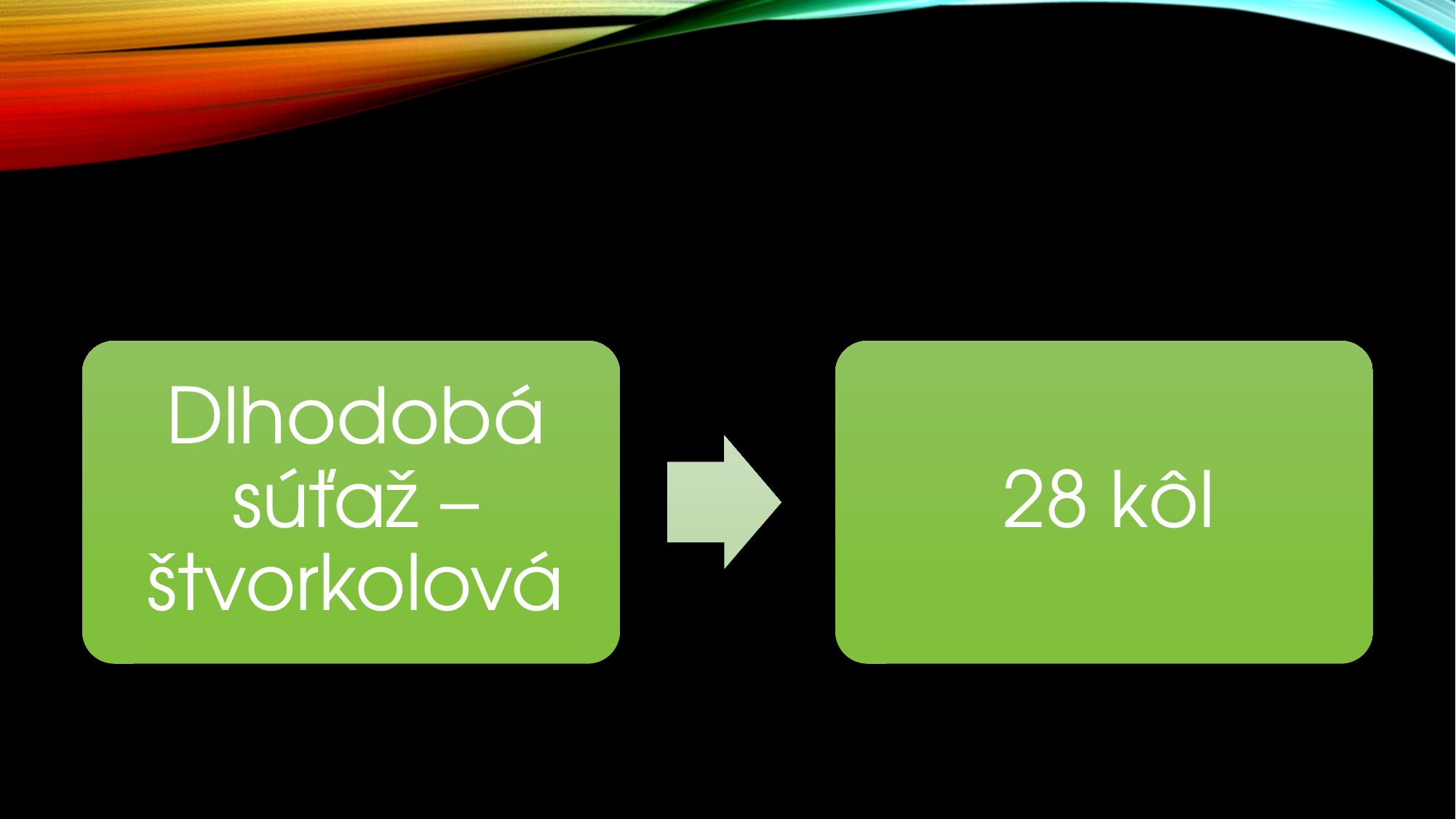

#
Dlhodobá súťaž – štvorkolová

28 kôl